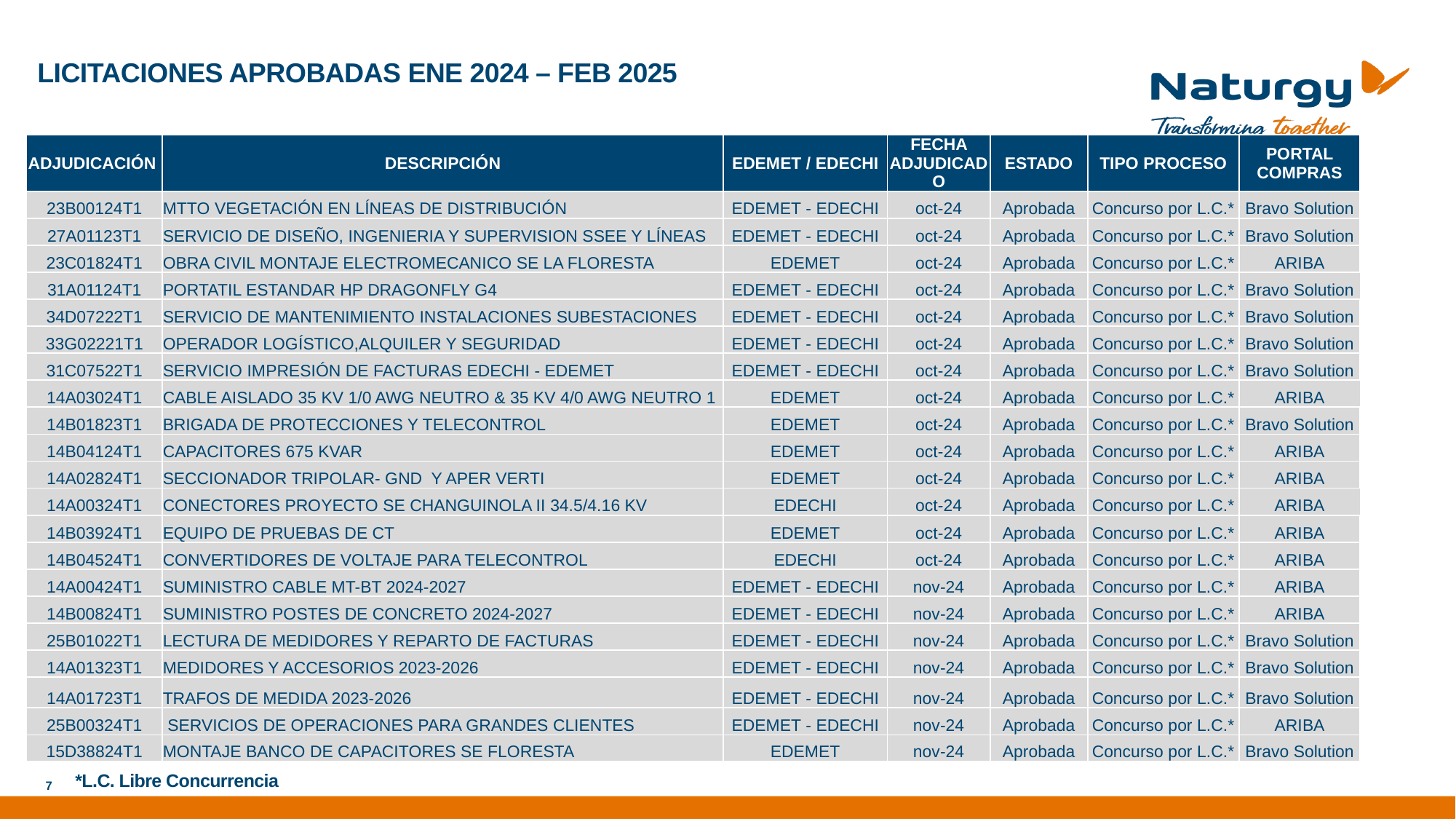

LICITACIONES APROBADAS ENE 2024 – FEB 2025
| ADJUDICACIÓN | DESCRIPCIÓN | EDEMET / EDECHI | FECHA ADJUDICADO | ESTADO | TIPO PROCESO | PORTAL COMPRAS |
| --- | --- | --- | --- | --- | --- | --- |
| 23B00124T1 | MTTO VEGETACIÓN EN LÍNEAS DE DISTRIBUCIÓN | EDEMET - EDECHI | oct-24 | Aprobada | Concurso por L.C.\* | Bravo Solution |
| 27A01123T1 | SERVICIO DE DISEÑO, INGENIERIA Y SUPERVISION SSEE Y LÍNEAS | EDEMET - EDECHI | oct-24 | Aprobada | Concurso por L.C.\* | Bravo Solution |
| 23C01824T1 | OBRA CIVIL MONTAJE ELECTROMECANICO SE LA FLORESTA | EDEMET | oct-24 | Aprobada | Concurso por L.C.\* | ARIBA |
| 31A01124T1 | PORTATIL ESTANDAR HP DRAGONFLY G4 | EDEMET - EDECHI | oct-24 | Aprobada | Concurso por L.C.\* | Bravo Solution |
| 34D07222T1 | SERVICIO DE MANTENIMIENTO INSTALACIONES SUBESTACIONES | EDEMET - EDECHI | oct-24 | Aprobada | Concurso por L.C.\* | Bravo Solution |
| 33G02221T1 | OPERADOR LOGÍSTICO,ALQUILER Y SEGURIDAD | EDEMET - EDECHI | oct-24 | Aprobada | Concurso por L.C.\* | Bravo Solution |
| 31C07522T1 | SERVICIO IMPRESIÓN DE FACTURAS EDECHI - EDEMET | EDEMET - EDECHI | oct-24 | Aprobada | Concurso por L.C.\* | Bravo Solution |
| 14A03024T1 | CABLE AISLADO 35 KV 1/0 AWG NEUTRO & 35 KV 4/0 AWG NEUTRO 1 | EDEMET | oct-24 | Aprobada | Concurso por L.C.\* | ARIBA |
| 14B01823T1 | BRIGADA DE PROTECCIONES Y TELECONTROL | EDEMET | oct-24 | Aprobada | Concurso por L.C.\* | Bravo Solution |
| 14B04124T1 | CAPACITORES 675 KVAR | EDEMET | oct-24 | Aprobada | Concurso por L.C.\* | ARIBA |
| 14A02824T1 | SECCIONADOR TRIPOLAR- GND Y APER VERTI | EDEMET | oct-24 | Aprobada | Concurso por L.C.\* | ARIBA |
| 14A00324T1 | CONECTORES PROYECTO SE CHANGUINOLA II 34.5/4.16 KV | EDECHI | oct-24 | Aprobada | Concurso por L.C.\* | ARIBA |
| 14B03924T1 | EQUIPO DE PRUEBAS DE CT | EDEMET | oct-24 | Aprobada | Concurso por L.C.\* | ARIBA |
| 14B04524T1 | CONVERTIDORES DE VOLTAJE PARA TELECONTROL | EDECHI | oct-24 | Aprobada | Concurso por L.C.\* | ARIBA |
| 14A00424T1 | SUMINISTRO CABLE MT-BT 2024-2027 | EDEMET - EDECHI | nov-24 | Aprobada | Concurso por L.C.\* | ARIBA |
| 14B00824T1 | SUMINISTRO POSTES DE CONCRETO 2024-2027 | EDEMET - EDECHI | nov-24 | Aprobada | Concurso por L.C.\* | ARIBA |
| 25B01022T1 | LECTURA DE MEDIDORES Y REPARTO DE FACTURAS | EDEMET - EDECHI | nov-24 | Aprobada | Concurso por L.C.\* | Bravo Solution |
| 14A01323T1 | MEDIDORES Y ACCESORIOS 2023-2026 | EDEMET - EDECHI | nov-24 | Aprobada | Concurso por L.C.\* | Bravo Solution |
| 14A01723T1 | TRAFOS DE MEDIDA 2023-2026 | EDEMET - EDECHI | nov-24 | Aprobada | Concurso por L.C.\* | Bravo Solution |
| 25B00324T1 | SERVICIOS DE OPERACIONES PARA GRANDES CLIENTES | EDEMET - EDECHI | nov-24 | Aprobada | Concurso por L.C.\* | ARIBA |
| 15D38824T1 | MONTAJE BANCO DE CAPACITORES SE FLORESTA | EDEMET | nov-24 | Aprobada | Concurso por L.C.\* | Bravo Solution |
*L.C. Libre Concurrencia